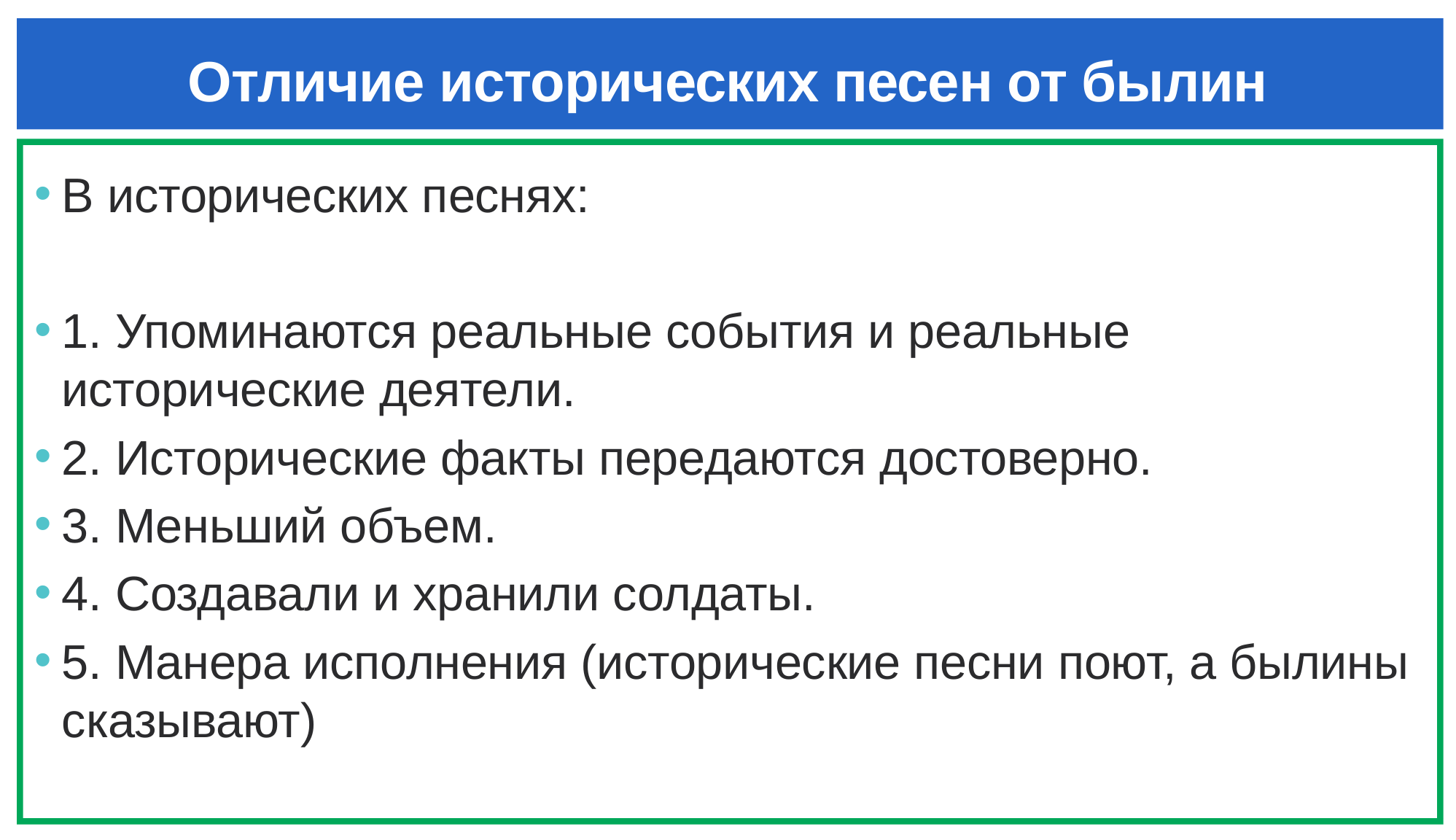

# Отличие исторических песен от былин
В исторических песнях:

1. Упоминаются реальные события и реальные исторические деятели.
2. Исторические факты передаются достоверно.
3. Меньший объем.
4. Создавали и хранили солдаты.
5. Манера исполнения (исторические песни поют, а былины сказывают)